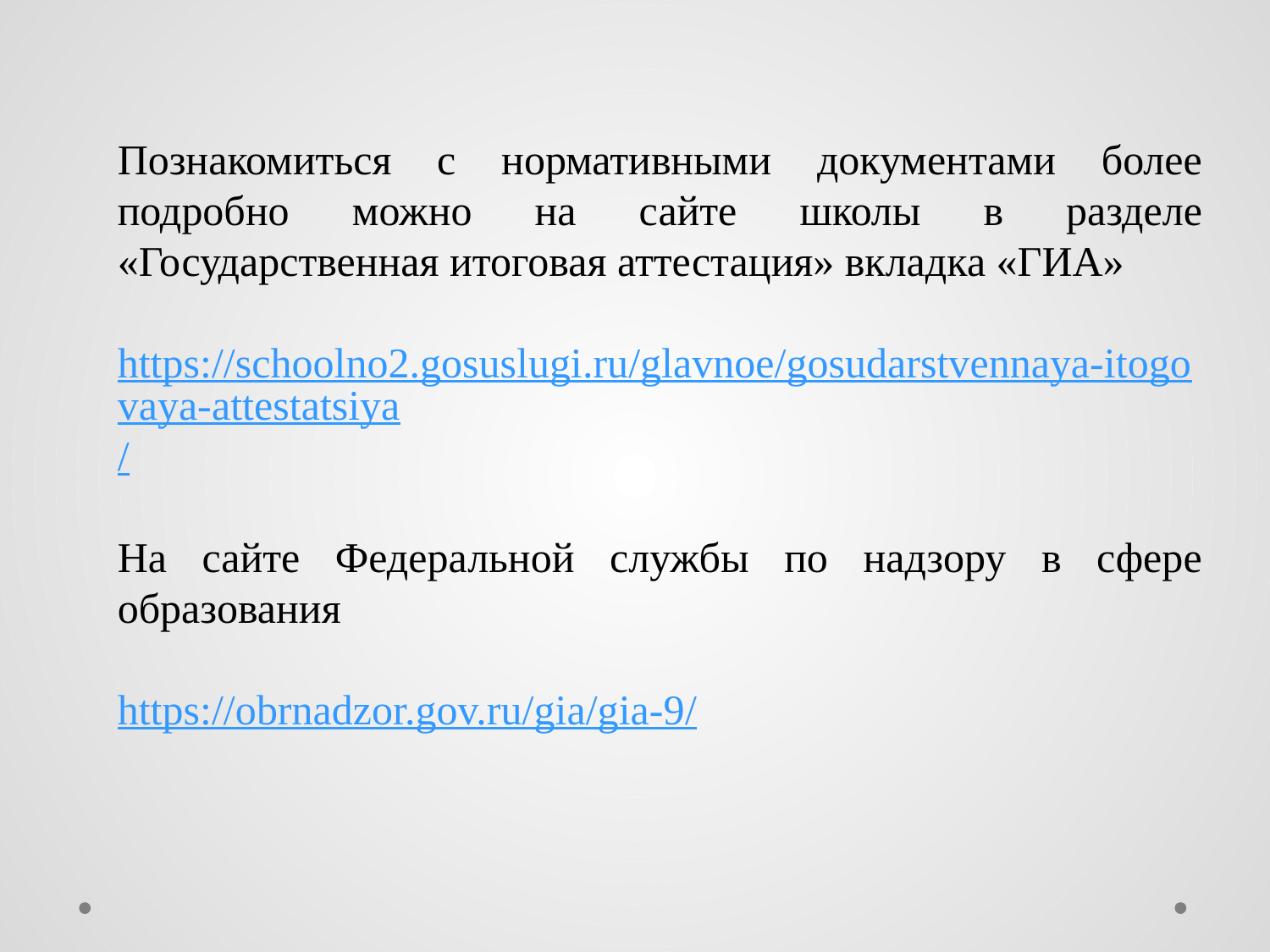

Познакомиться с нормативными документами более подробно можно на сайте школы в разделе «Государственная итоговая аттестация» вкладка «ГИА»

https://schoolno2.gosuslugi.ru/glavnoe/gosudarstvennaya-itogovaya-attestatsiya/

На сайте Федеральной службы по надзору в сфере образования

https://obrnadzor.gov.ru/gia/gia-9/